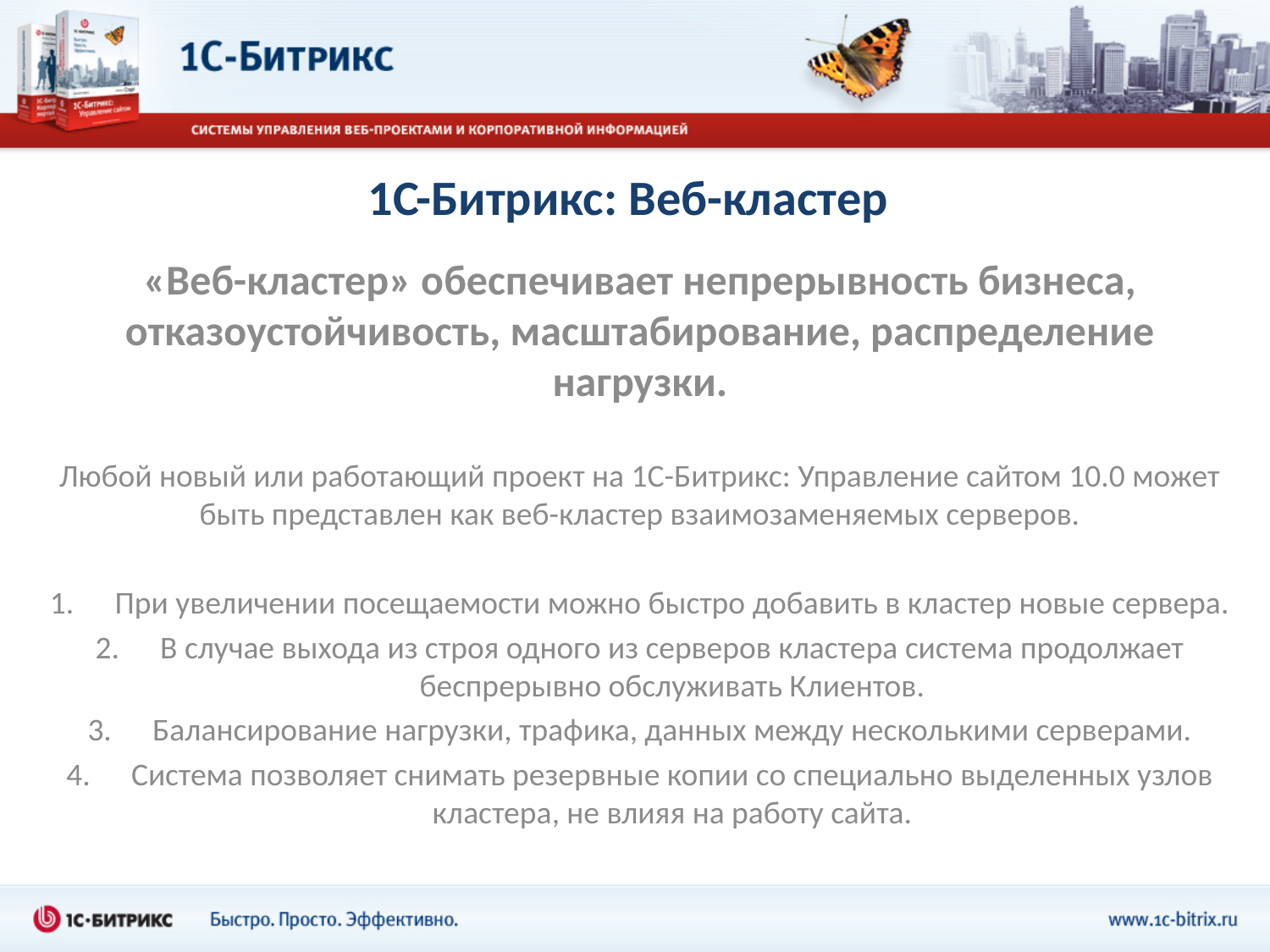

# 1С-Битрикс: Веб-кластер
«Веб-кластер» обеспечивает непрерывность бизнеса, отказоустойчивость, масштабирование, распределение нагрузки.

Любой новый или работающий проект на 1С-Битрикс: Управление сайтом 10.0 может быть представлен как веб-кластер взаимозаменяемых серверов.

При увеличении посещаемости можно быстро добавить в кластер новые сервера.
В случае выхода из строя одного из серверов кластера система продолжает беспрерывно обслуживать Клиентов.
Балансирование нагрузки, трафика, данных между несколькими серверами.
Система позволяет снимать резервные копии со специально выделенных узлов кластера, не влияя на работу сайта.